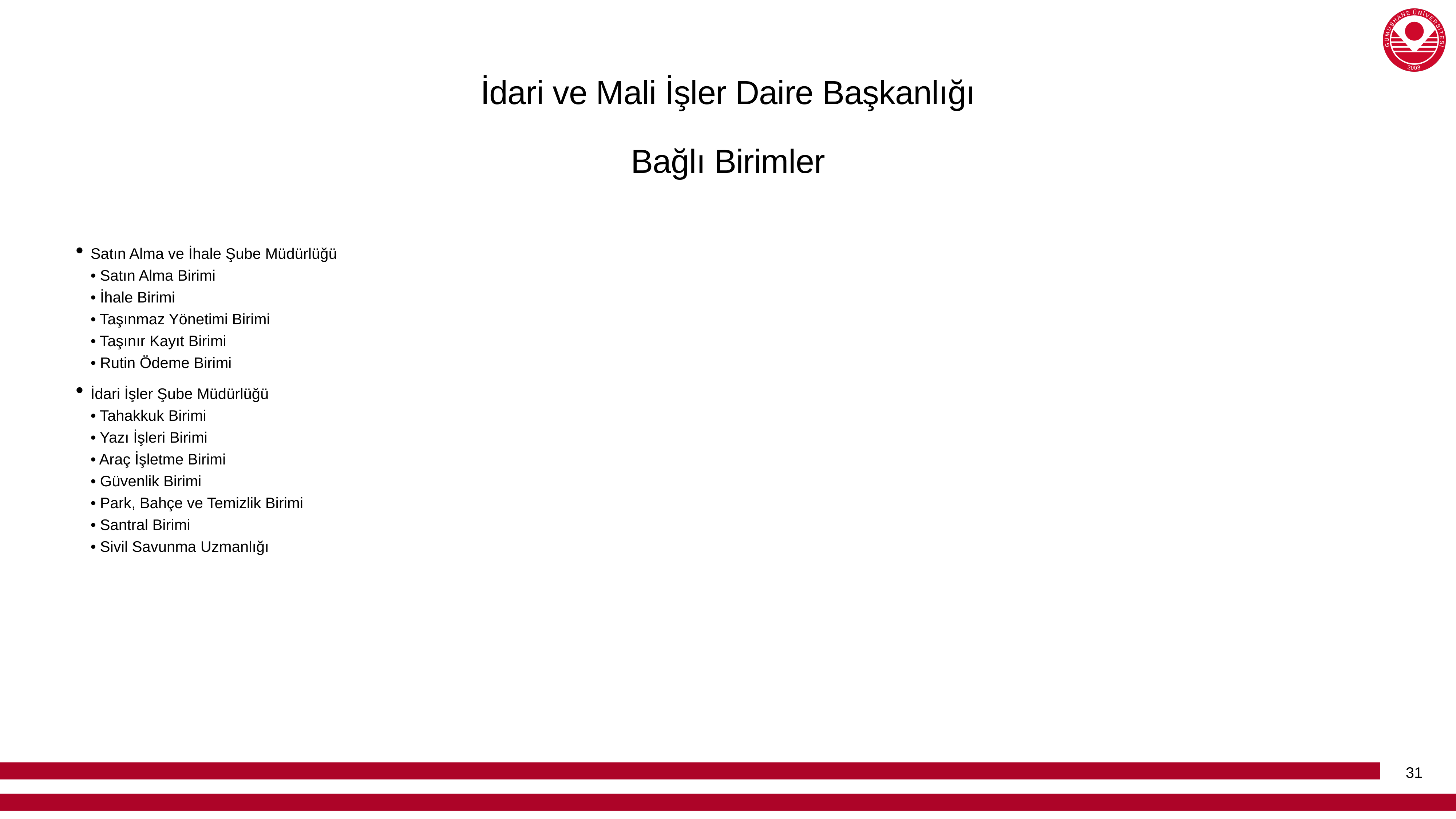

# İdari ve Mali İşler Daire Başkanlığı
Bağlı Birimler
Satın Alma ve İhale Şube Müdürlüğü
• Satın Alma Birimi
• İhale Birimi
• Taşınmaz Yönetimi Birimi
• Taşınır Kayıt Birimi
• Rutin Ödeme Birimi
İdari İşler Şube Müdürlüğü
• Tahakkuk Birimi
• Yazı İşleri Birimi
• Araç İşletme Birimi
• Güvenlik Birimi
• Park, Bahçe ve Temizlik Birimi
• Santral Birimi
• Sivil Savunma Uzmanlığı
31